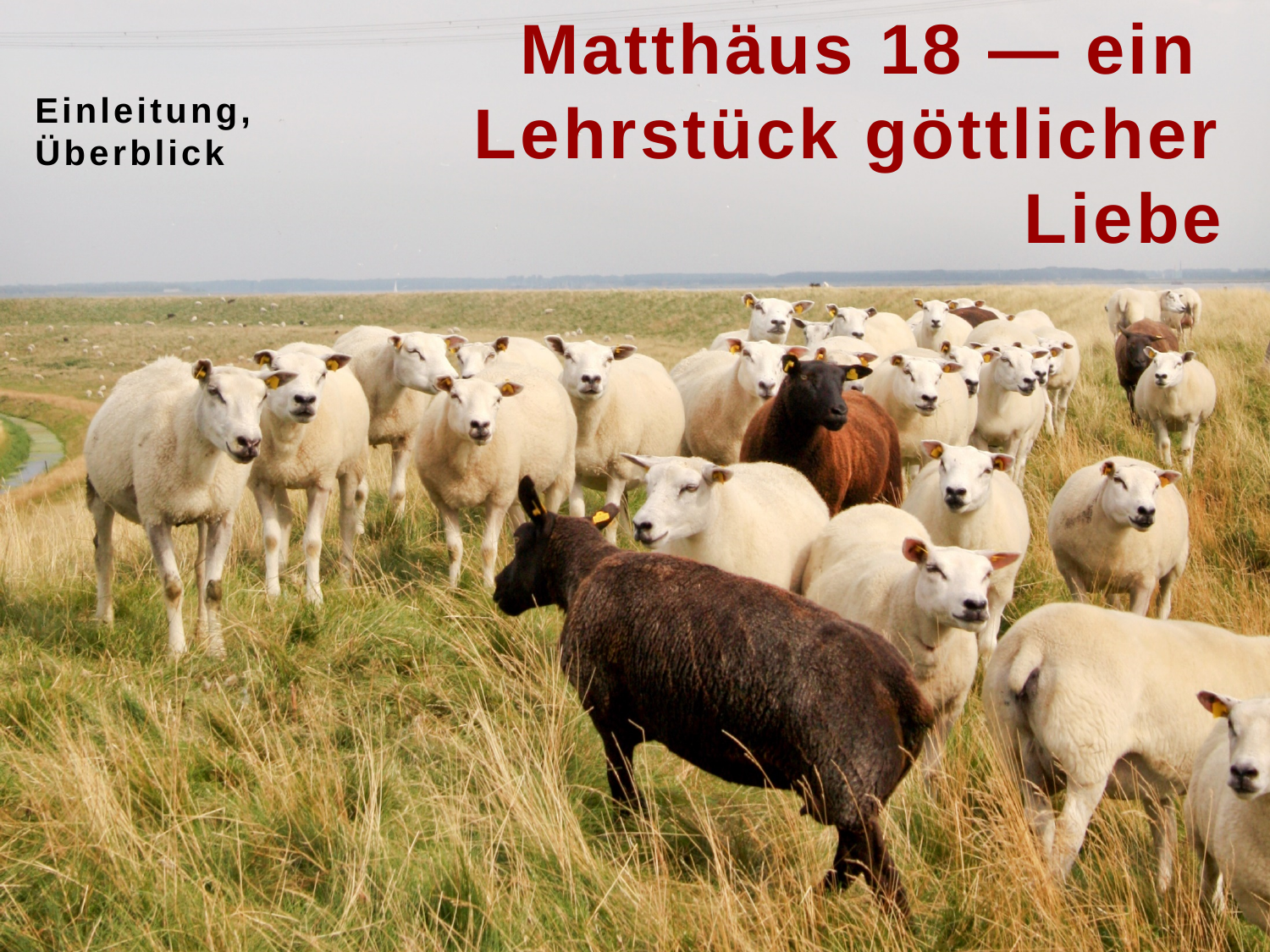

Einleitung, Überblick
# Matthäus 18 — ein Lehrstück göttlicher Liebe